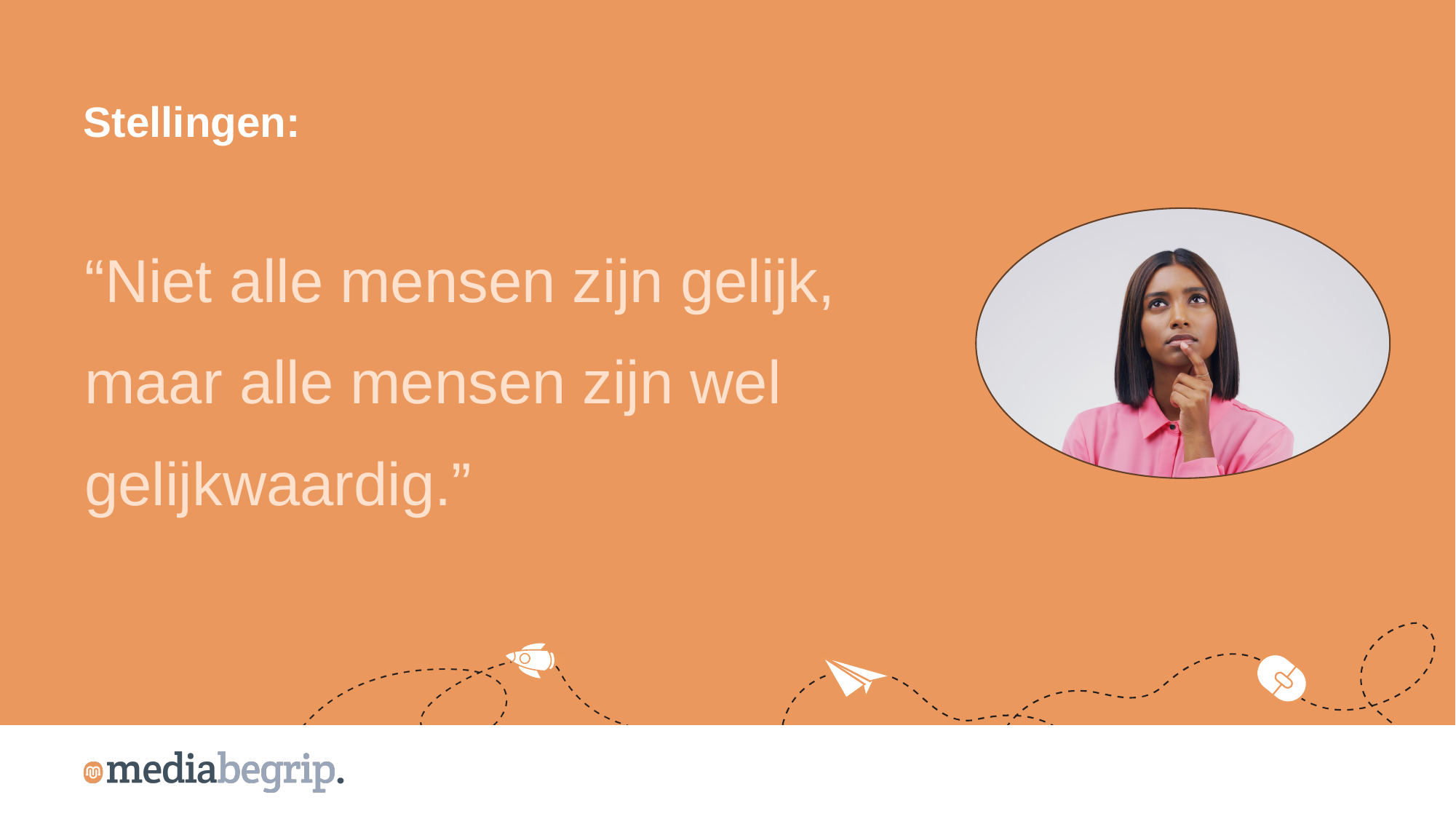

Stellingen:
“Niet alle mensen zijn gelijk, maar alle mensen zijn wel gelijkwaardig.”